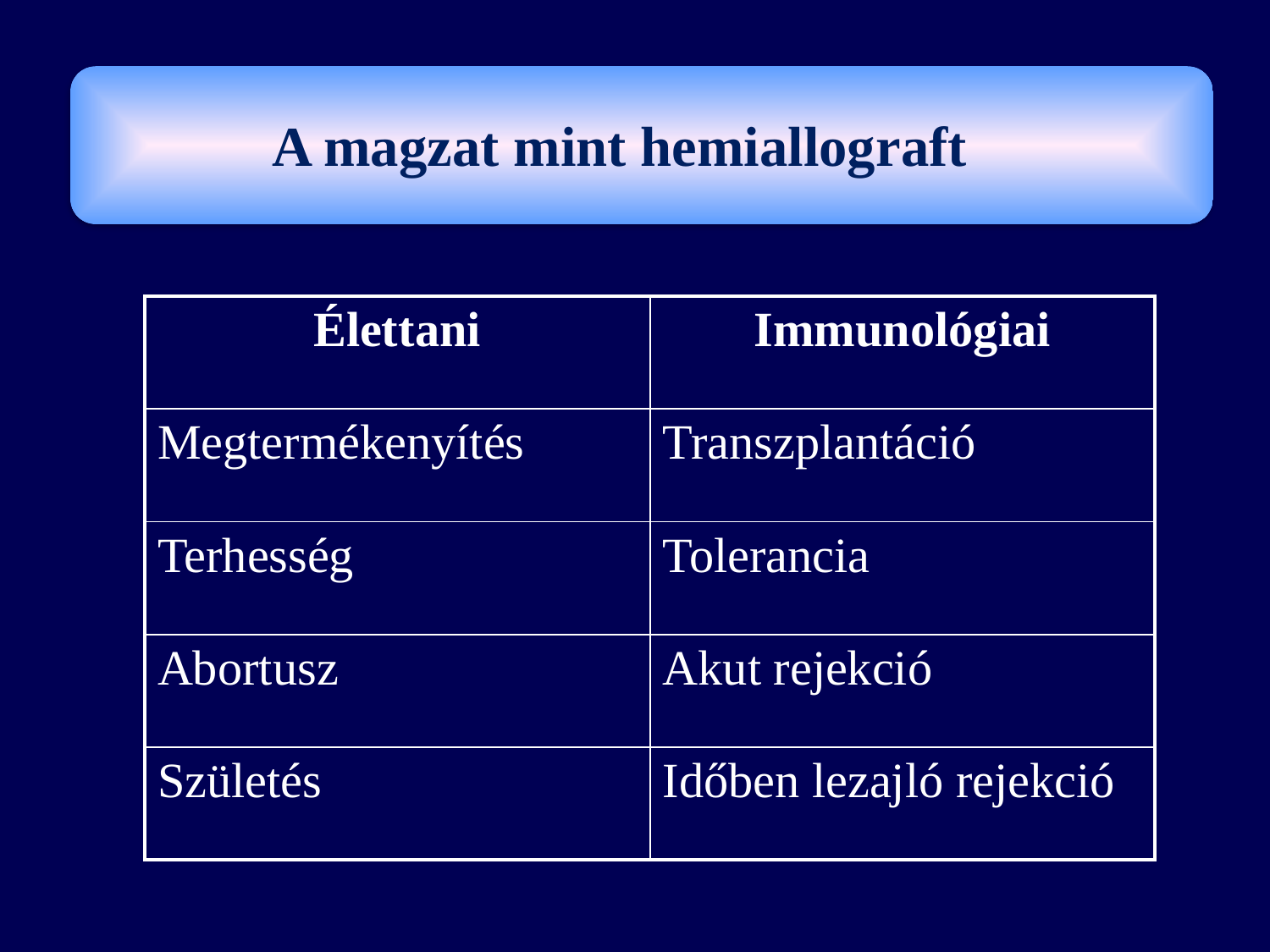

A magzat mint hemiallograft
| Élettani | Immunológiai |
| --- | --- |
| Megtermékenyítés | Transzplantáció |
| Terhesség | Tolerancia |
| Abortusz | Akut rejekció |
| Születés | Időben lezajló rejekció |